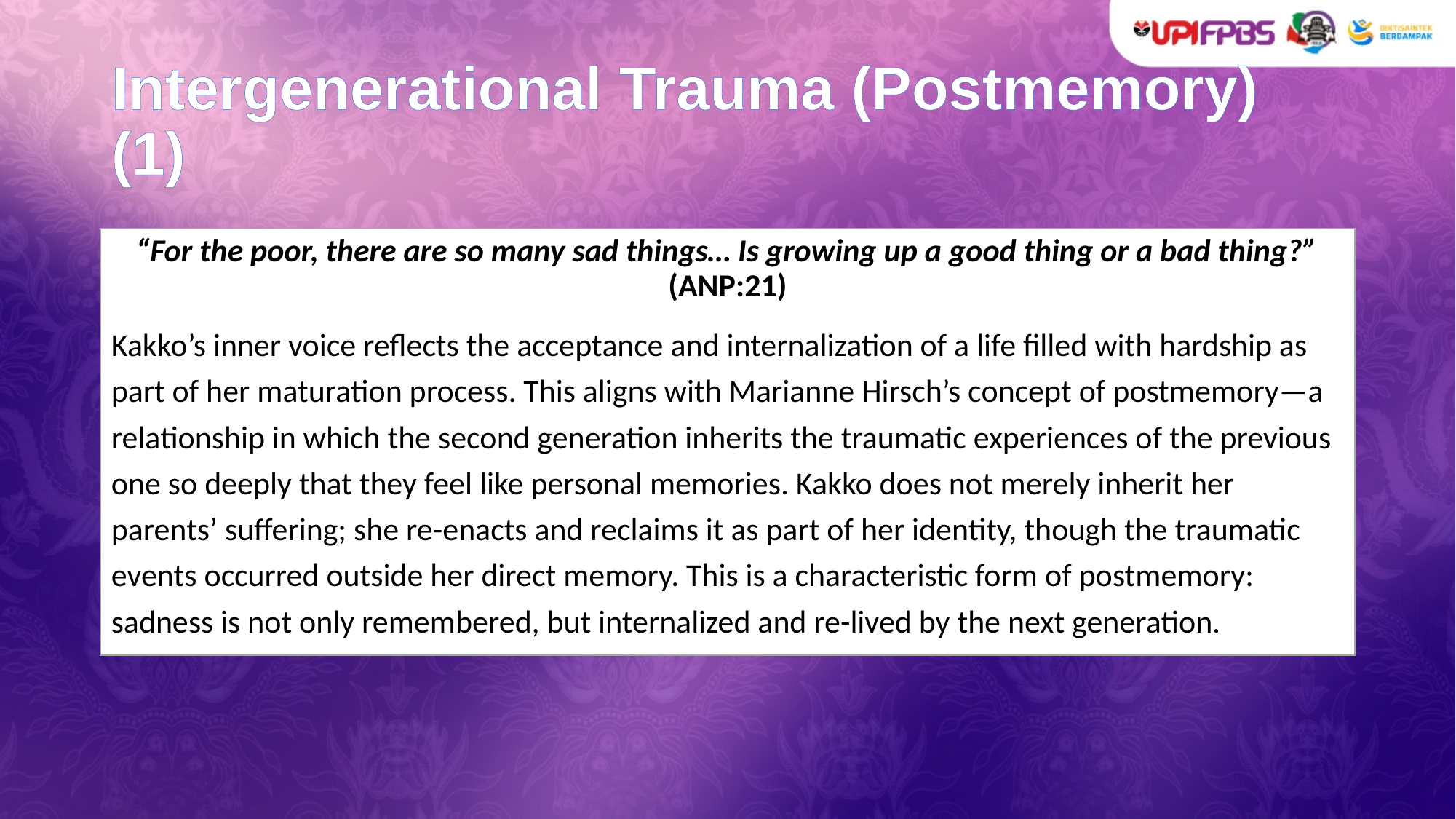

# Intergenerational Trauma (Postmemory) (1)
“For the poor, there are so many sad things… Is growing up a good thing or a bad thing?” (ANP:21)
Kakko’s inner voice reflects the acceptance and internalization of a life filled with hardship as part of her maturation process. This aligns with Marianne Hirsch’s concept of postmemory—a relationship in which the second generation inherits the traumatic experiences of the previous one so deeply that they feel like personal memories. Kakko does not merely inherit her parents’ suffering; she re-enacts and reclaims it as part of her identity, though the traumatic events occurred outside her direct memory. This is a characteristic form of postmemory: sadness is not only remembered, but internalized and re-lived by the next generation.